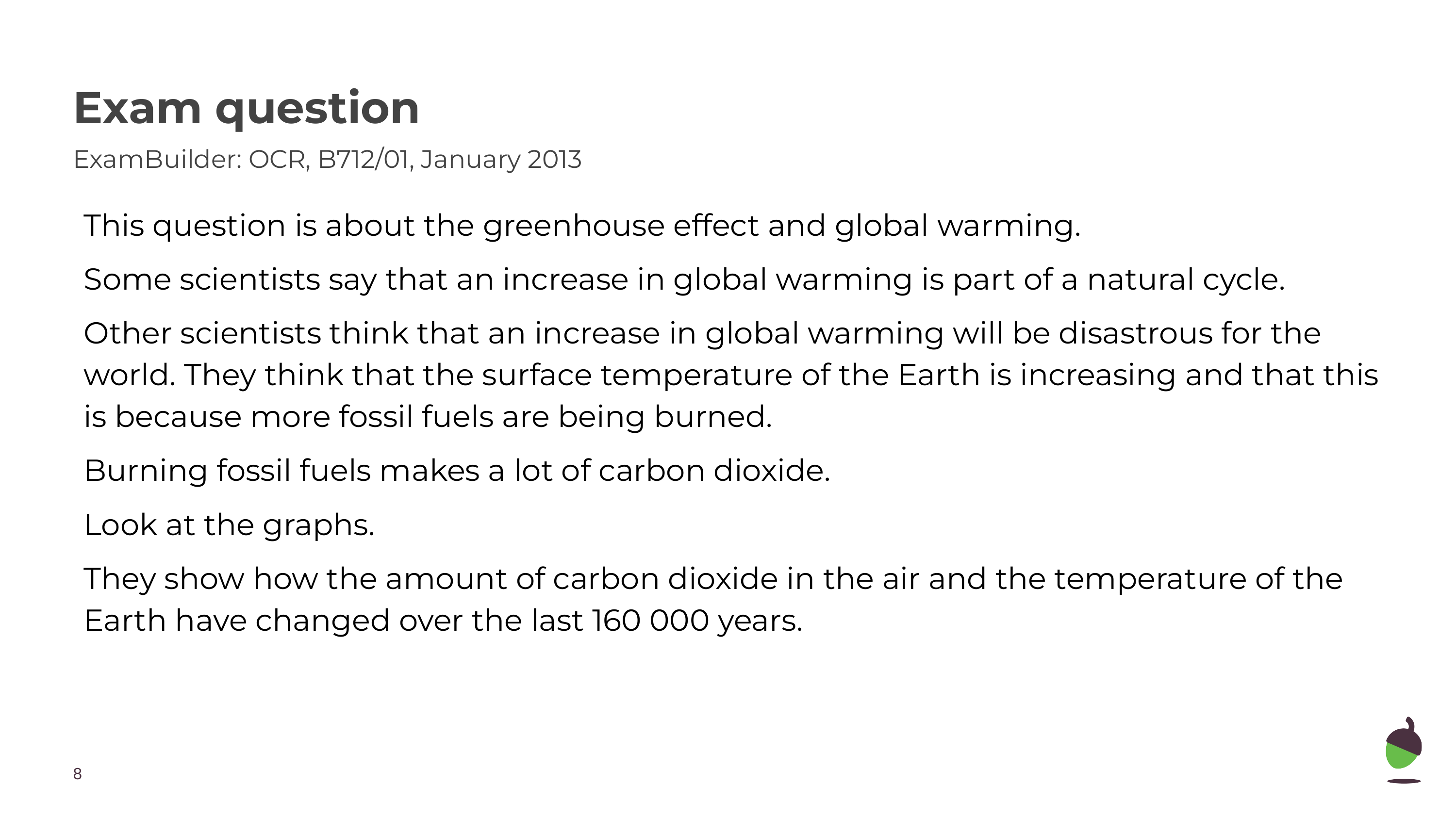

# Exam question
ExamBuilder: OCR, B712/01, January 2013

This question is about the greenhouse effect and global warming.
Some scientists say that an increase in global warming is part of a natural cycle.
Other scientists think that an increase in global warming will be disastrous for the world. They think that the surface temperature of the Earth is increasing and that this is because more fossil fuels are being burned.
Burning fossil fuels makes a lot of carbon dioxide.
Look at the graphs.
They show how the amount of carbon dioxide in the air and the temperature of the Earth have changed over the last 160 000 years.
8